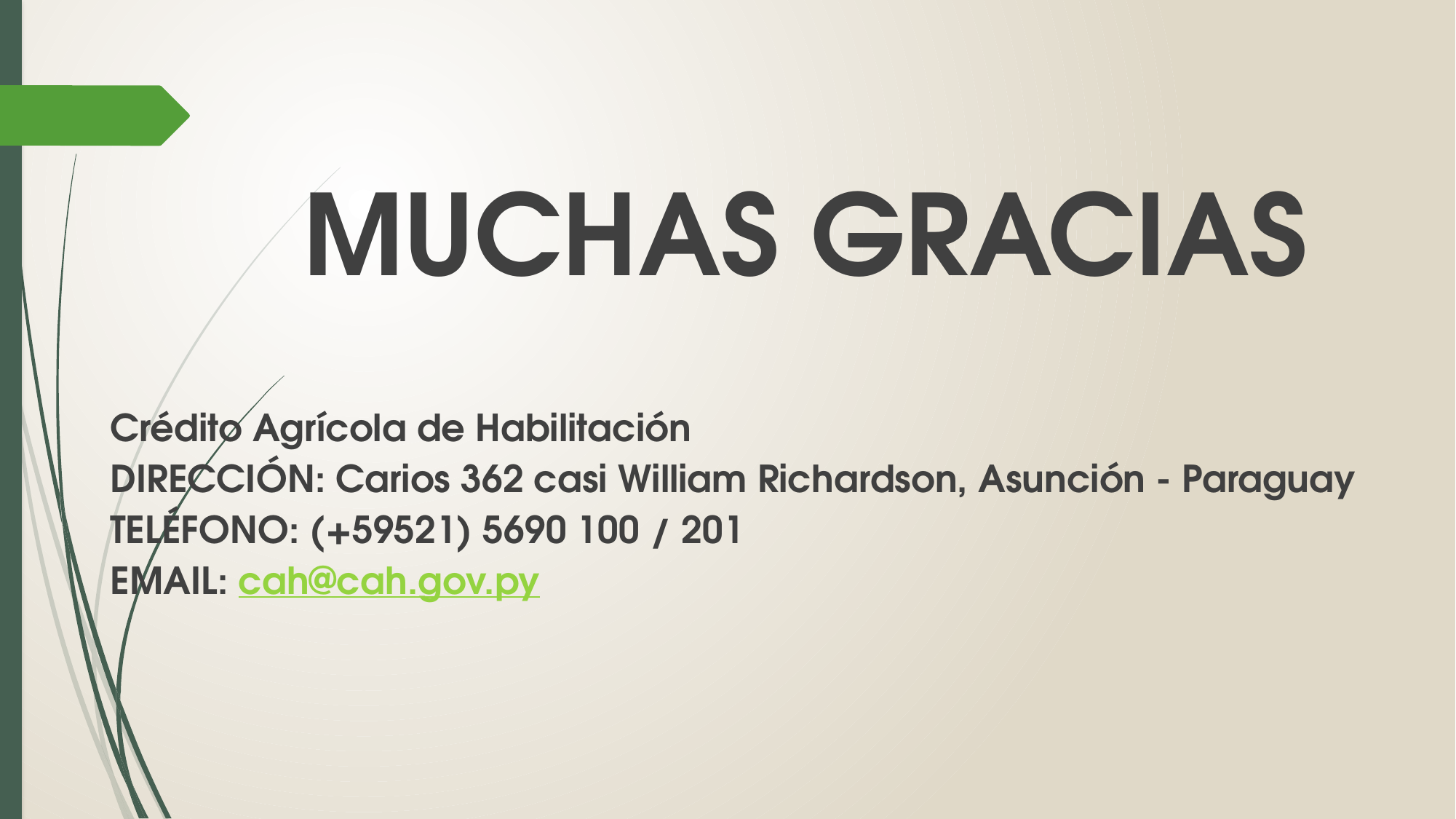

MUCHAS GRACIAS

Crédito Agrícola de Habilitación
DIRECCIÓN: Carios 362 casi William Richardson, Asunción - Paraguay
TELÉFONO: (+59521) 5690 100 / 201
EMAIL: cah@cah.gov.py